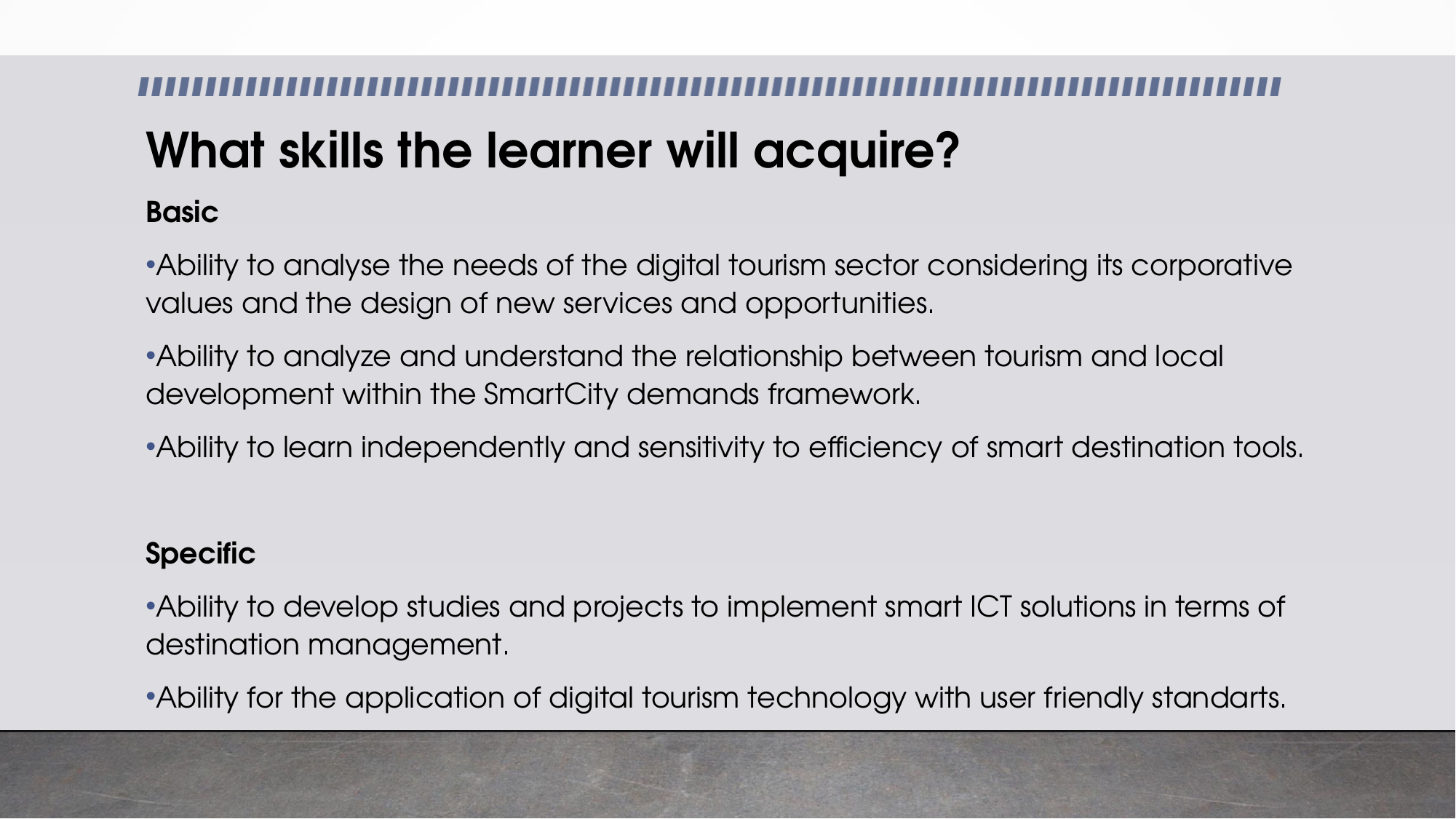

What skills the learner will acquire?
Basic
Ability to analyse the needs of the digital tourism sector considering its corporative values and the design of new services and opportunities.
Ability to analyze and understand the relationship between tourism and local development within the SmartCity demands framework.
Ability to learn independently and sensitivity to efficiency of smart destination tools.

Specific
Ability to develop studies and projects to implement smart ICT solutions in terms of destination management.
Ability for the application of digital tourism technology with user friendly standarts.